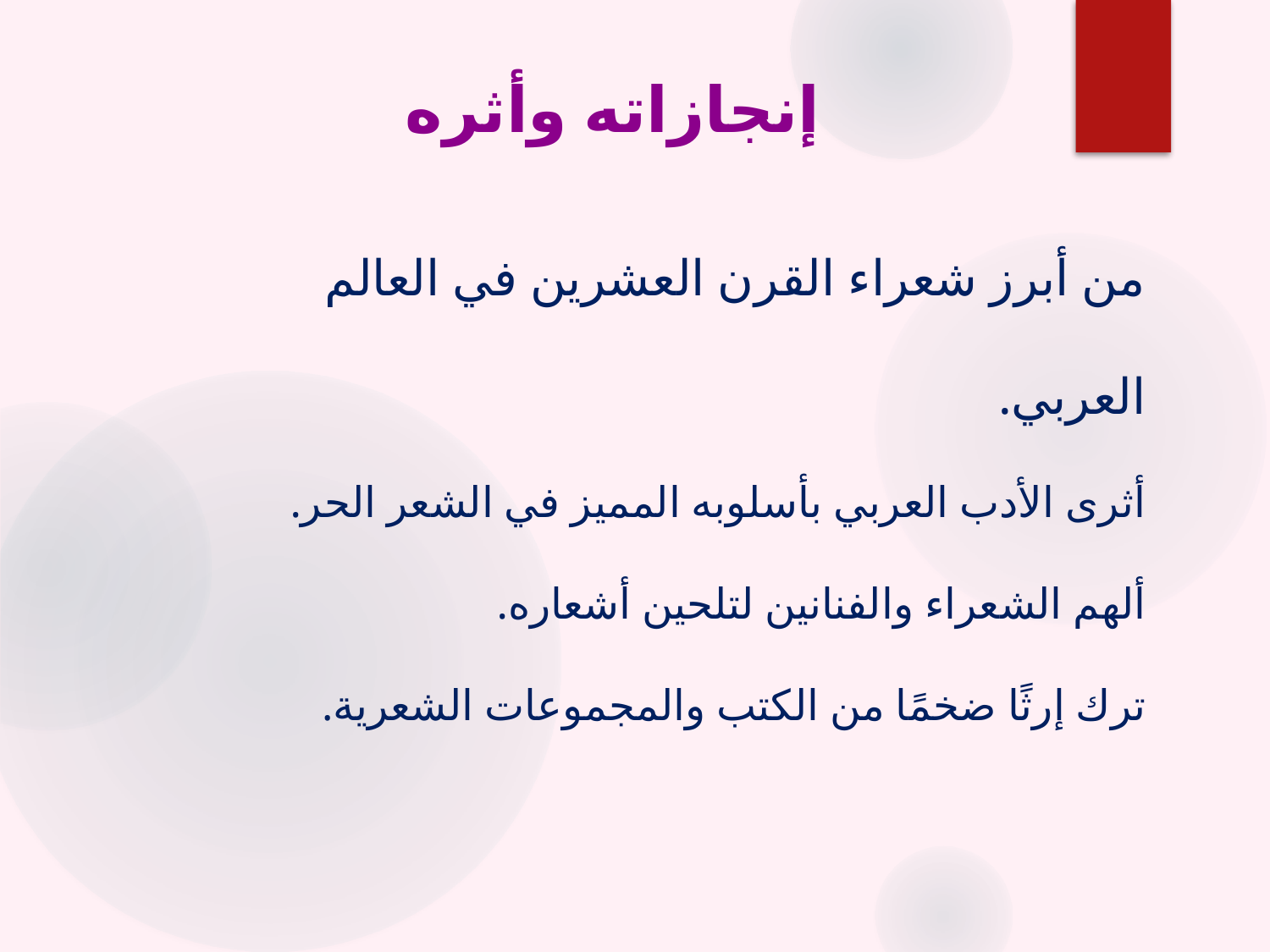

# إنجازاته وأثره
من أبرز شعراء القرن العشرين في العالم العربي.
أثرى الأدب العربي بأسلوبه المميز في الشعر الحر.
ألهم الشعراء والفنانين لتلحين أشعاره.
ترك إرثًا ضخمًا من الكتب والمجموعات الشعرية.